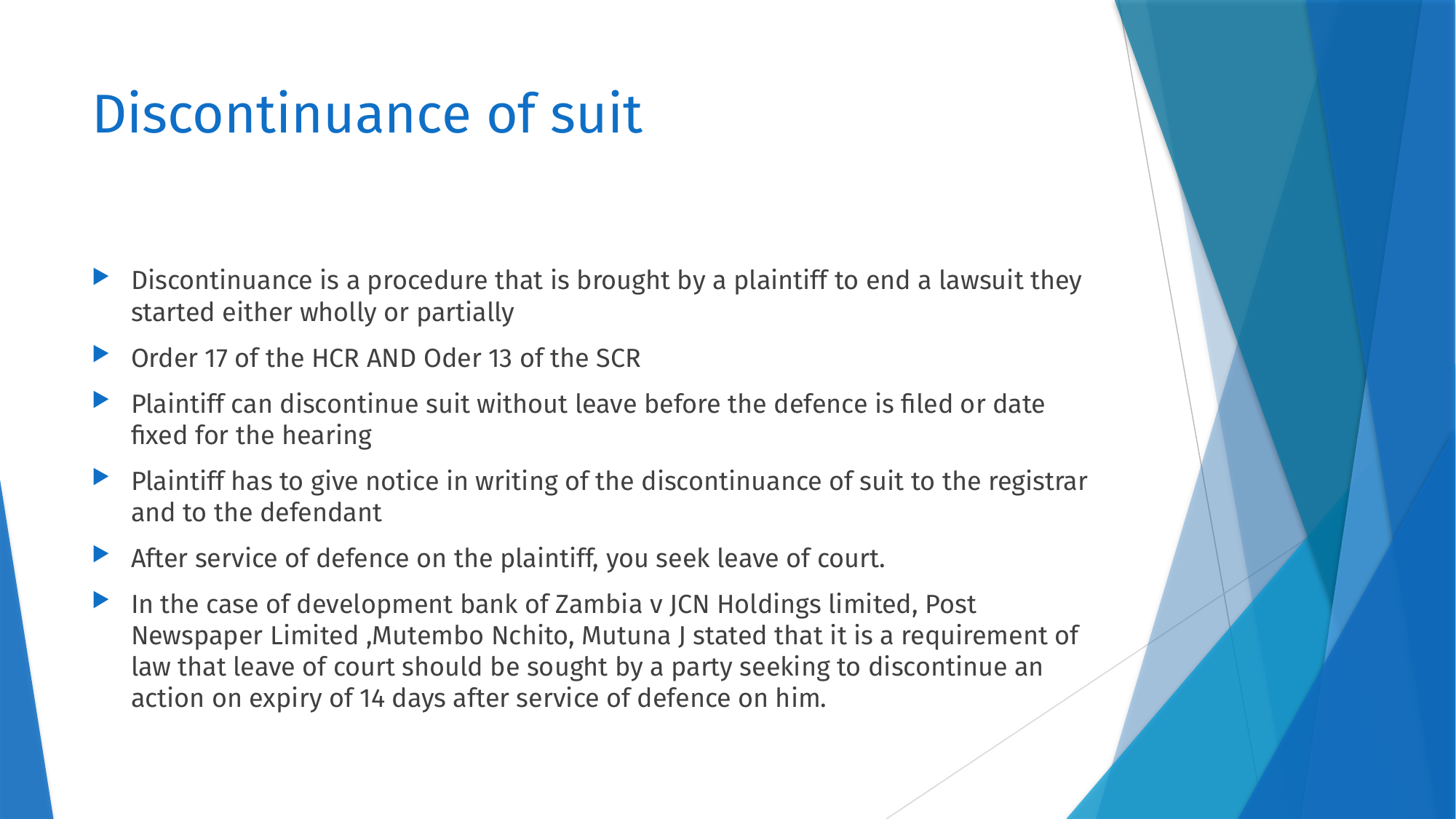

# Discontinuance of suit
Discontinuance is a procedure that is brought by a plaintiff to end a lawsuit they started either wholly or partially
Order 17 of the HCR AND Oder 13 of the SCR
Plaintiff can discontinue suit without leave before the defence is filed or date fixed for the hearing
Plaintiff has to give notice in writing of the discontinuance of suit to the registrar and to the defendant
After service of defence on the plaintiff, you seek leave of court.
In the case of development bank of Zambia v JCN Holdings limited, Post Newspaper Limited ,Mutembo Nchito, Mutuna J stated that it is a requirement of law that leave of court should be sought by a party seeking to discontinue an action on expiry of 14 days after service of defence on him.